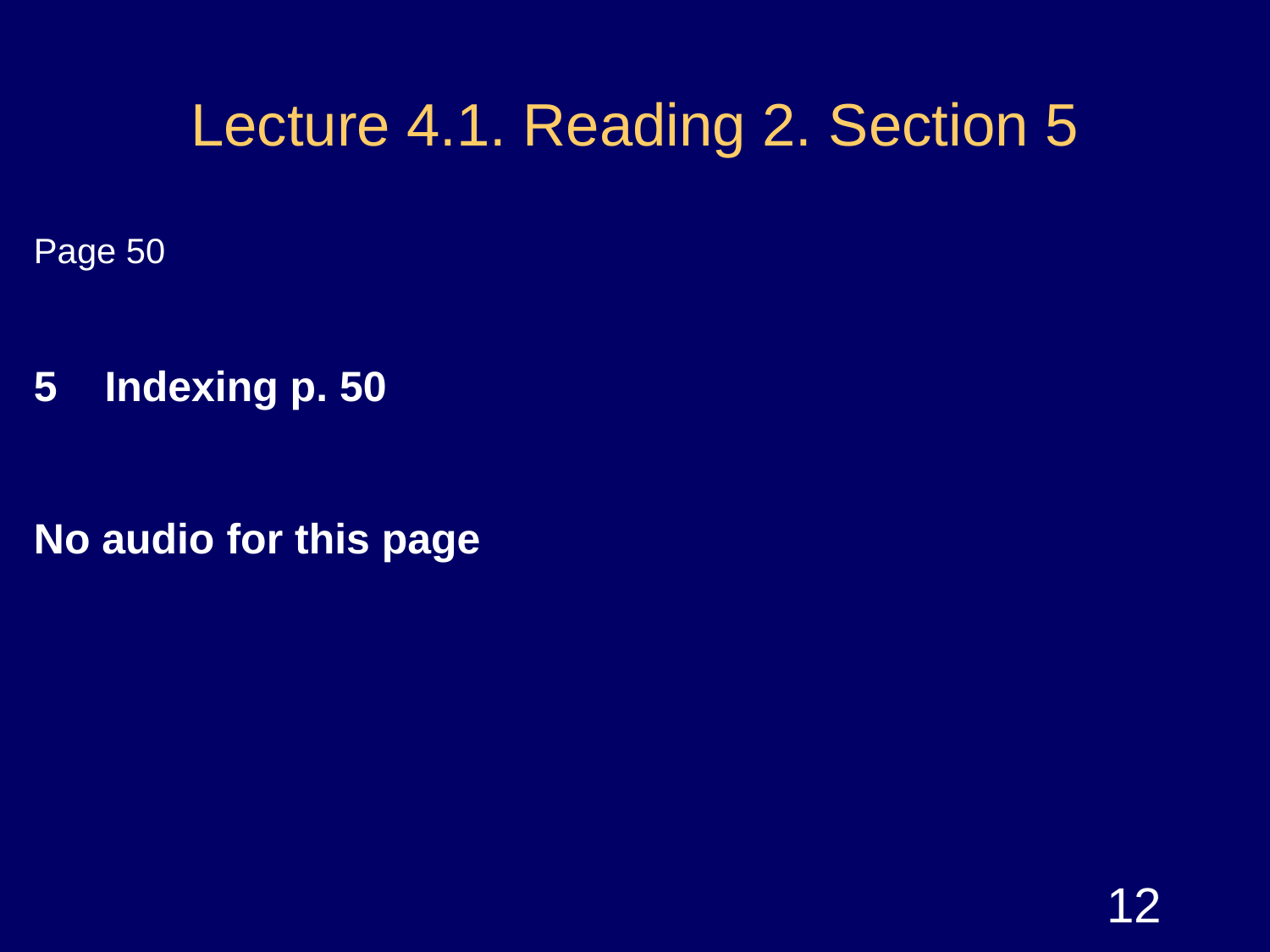

# Lecture 4.1. Reading 2. Section 5
Page 50

5    Indexing p. 50

No audio for this page
12